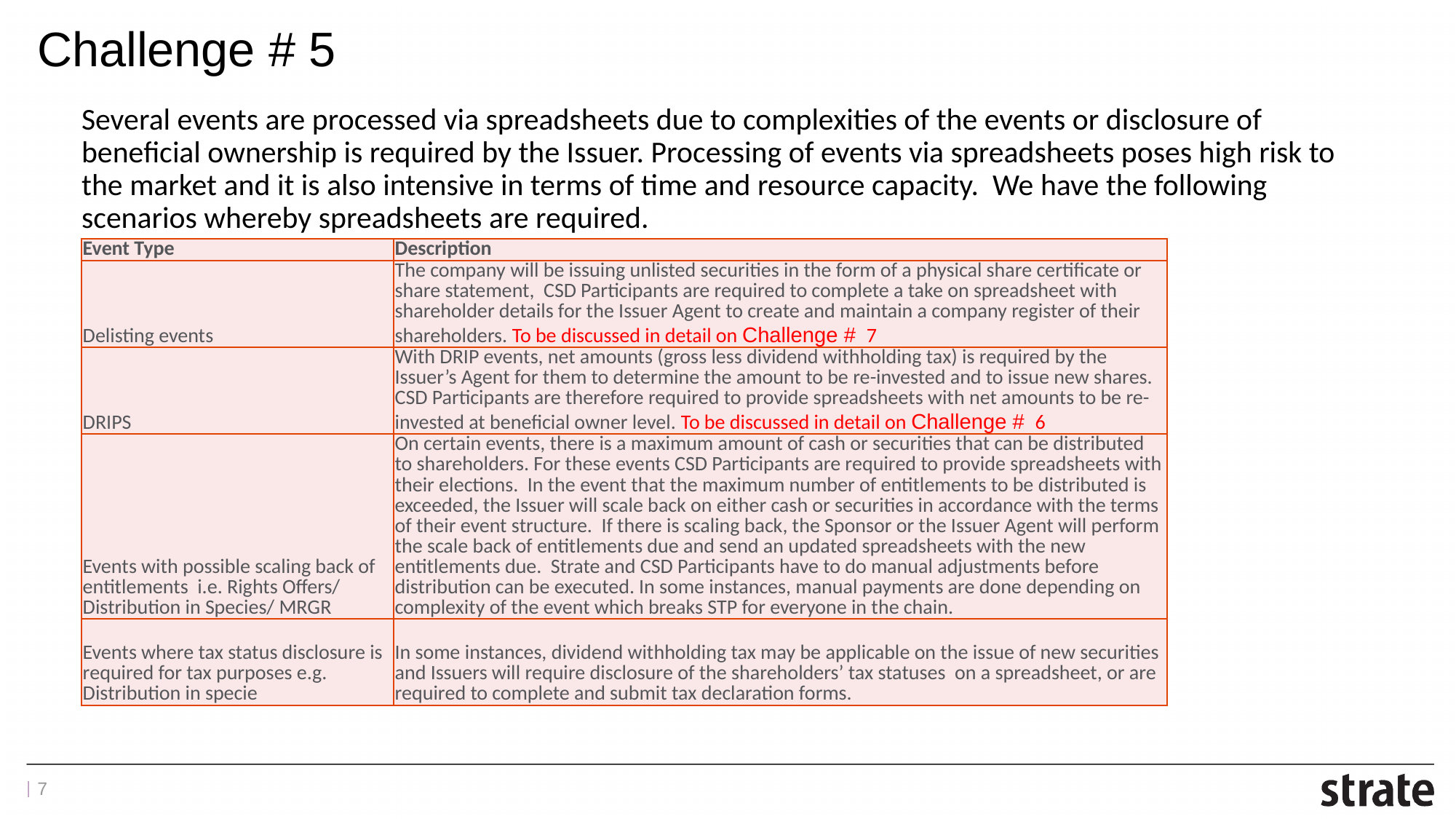

# Challenge # 5
Several events are processed via spreadsheets due to complexities of the events or disclosure of beneficial ownership is required by the Issuer. Processing of events via spreadsheets poses high risk to the market and it is also intensive in terms of time and resource capacity.  We have the following scenarios whereby spreadsheets are required.

| Event Type | Description |
| --- | --- |
| Delisting events | The company will be issuing unlisted securities in the form of a physical share certificate or share statement, CSD Participants are required to complete a take on spreadsheet with shareholder details for the Issuer Agent to create and maintain a company register of their shareholders. To be discussed in detail on Challenge # 7 |
| DRIPS | With DRIP events, net amounts (gross less dividend withholding tax) is required by the Issuer’s Agent for them to determine the amount to be re-invested and to issue new shares. CSD Participants are therefore required to provide spreadsheets with net amounts to be re-invested at beneficial owner level. To be discussed in detail on Challenge # 6 |
| Events with possible scaling back of entitlements i.e. Rights Offers/ Distribution in Species/ MRGR | On certain events, there is a maximum amount of cash or securities that can be distributed to shareholders. For these events CSD Participants are required to provide spreadsheets with their elections. In the event that the maximum number of entitlements to be distributed is exceeded, the Issuer will scale back on either cash or securities in accordance with the terms of their event structure. If there is scaling back, the Sponsor or the Issuer Agent will perform the scale back of entitlements due and send an updated spreadsheets with the new entitlements due. Strate and CSD Participants have to do manual adjustments before distribution can be executed. In some instances, manual payments are done depending on complexity of the event which breaks STP for everyone in the chain. |
| Events where tax status disclosure is required for tax purposes e.g. Distribution in specie | In some instances, dividend withholding tax may be applicable on the issue of new securities and Issuers will require disclosure of the shareholders’ tax statuses on a spreadsheet, or are required to complete and submit tax declaration forms. |
7